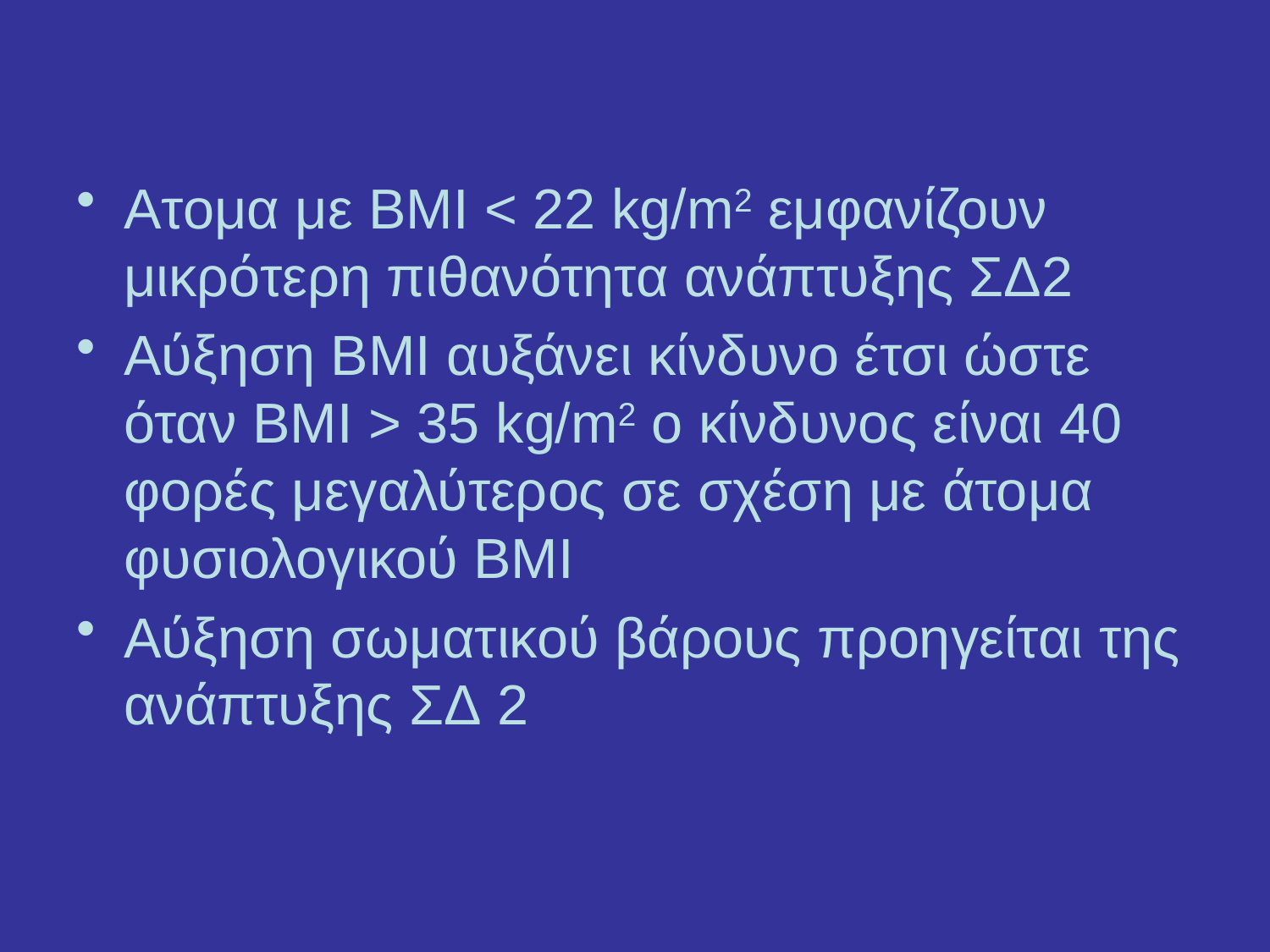

Ατομα με ΒΜΙ < 22 kg/m2 εμφανίζουν μικρότερη πιθανότητα ανάπτυξης ΣΔ2
Αύξηση ΒΜΙ αυξάνει κίνδυνο έτσι ώστε όταν ΒΜΙ > 35 kg/m2 ο κίνδυνος είναι 40 φορές μεγαλύτερος σε σχέση με άτομα φυσιολογικού ΒΜΙ
Αύξηση σωματικού βάρους προηγείται της ανάπτυξης ΣΔ 2